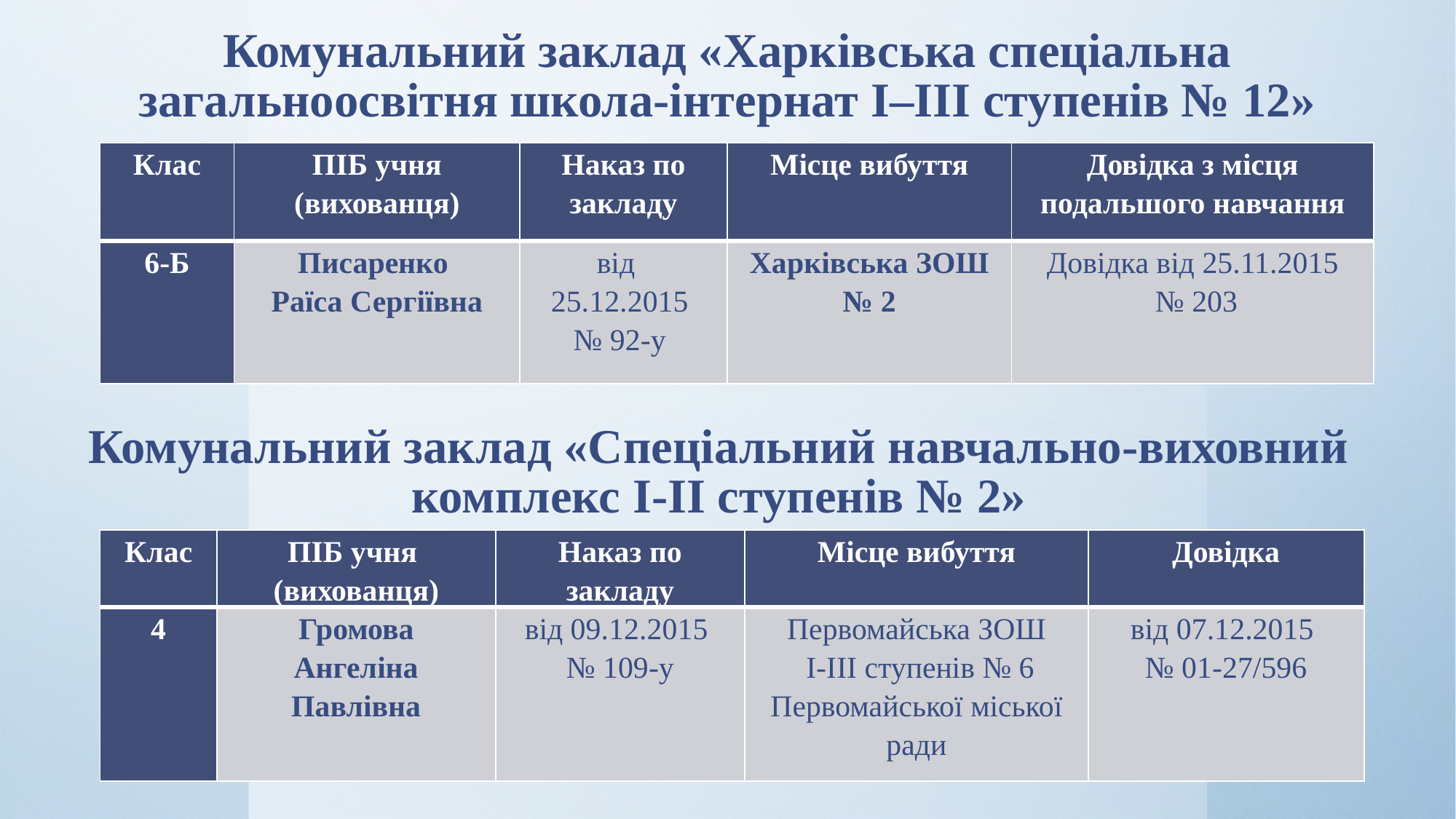

# Комунальний заклад «Харківська спеціальна загальноосвітня школа-інтернат І–ІІІ ступенів № 12»
| Клас | ПІБ учня (вихованця) | Наказ по закладу | Місце вибуття | Довідка з місця подальшого навчання |
| --- | --- | --- | --- | --- |
| 6-Б | Писаренко Раїса Сергіївна | від 25.12.2015 № 92-у | Харківська ЗОШ № 2 | Довідка від 25.11.2015 № 203 |
Комунальний заклад «Спеціальний навчально-виховний комплекс І-ІІ ступенів № 2»
| Клас | ПІБ учня (вихованця) | Наказ по закладу | Місце вибуття | Довідка |
| --- | --- | --- | --- | --- |
| 4 | Громова Ангеліна Павлівна | від 09.12.2015 № 109-у | Первомайська ЗОШ І-ІІІ ступенів № 6 Первомайської міської ради | від 07.12.2015 № 01-27/596 |